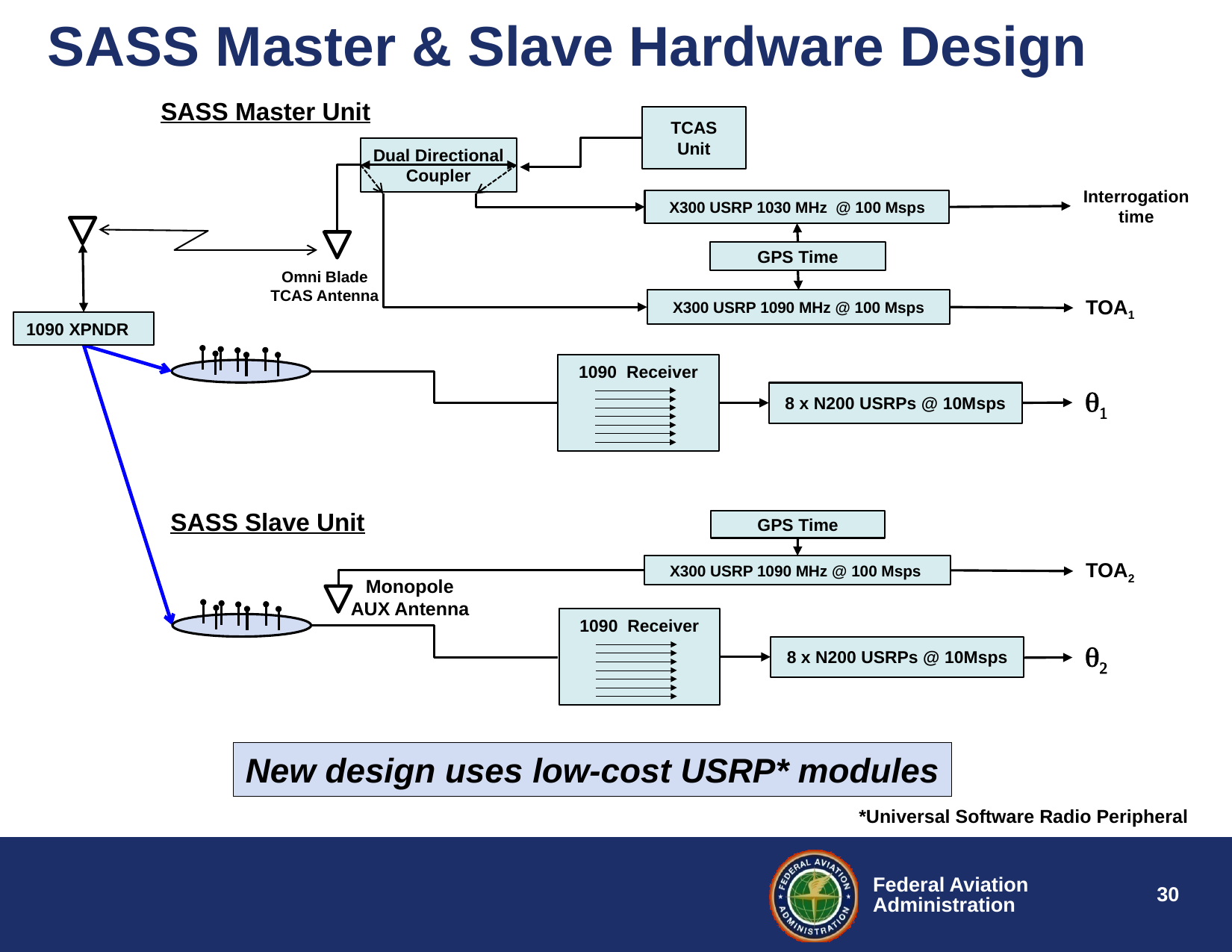

# SASS Master & Slave Hardware Design
SASS Master Unit
TCAS
Unit
Dual Directional
Coupler

Interrogation
time
X300 USRP 1030 MHz  @ 100 Msps

GPS Time
Omni Blade
TCAS Antenna
TOA1
X300 USRP 1090 MHz @ 100 Msps
1090 XPNDR

1090  Receiver
θ1
8 x N200 USRPs @ 10Msps
SASS Slave Unit
GPS Time
TOA2
X300 USRP 1090 MHz @ 100 Msps
Monopole
AUX Antenna

1090  Receiver
θ2
8 x N200 USRPs @ 10Msps
New design uses low-cost USRP* modules
*Universal Software Radio Peripheral